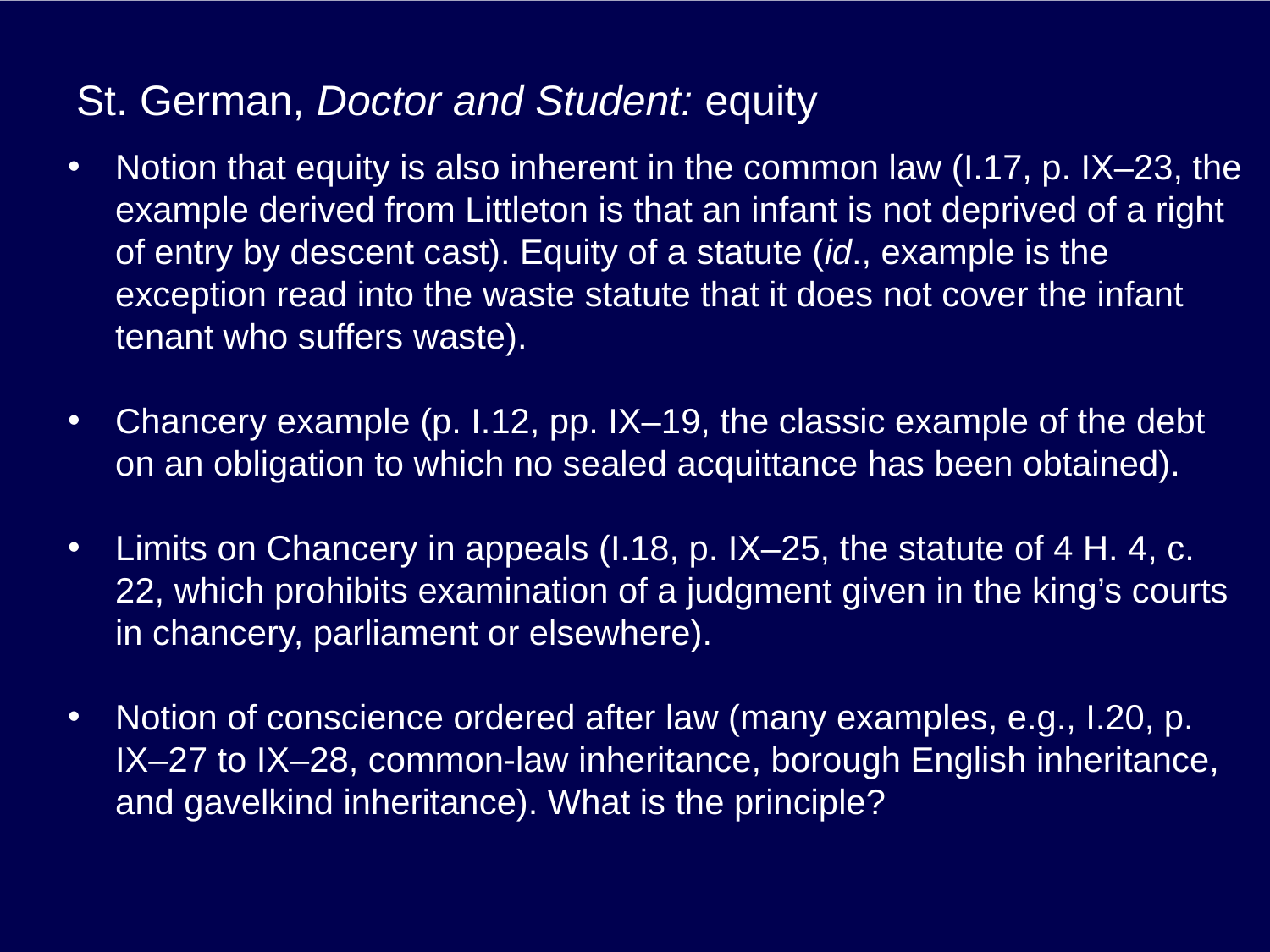

# St. German, Doctor and Student: equity
Notion that equity is also inherent in the common law (I.17, p. IX–23, the example derived from Littleton is that an infant is not deprived of a right of entry by descent cast). Equity of a statute (id., example is the exception read into the waste statute that it does not cover the infant tenant who suffers waste).

Chancery example (p. I.12, pp. IX–19, the classic example of the debt on an obligation to which no sealed acquittance has been obtained).

Limits on Chancery in appeals (I.18, p. IX–25, the statute of 4 H. 4, c. 22, which prohibits examination of a judgment given in the king’s courts in chancery, parliament or elsewhere).

Notion of conscience ordered after law (many examples, e.g., I.20, p. IX–27 to IX–28, common-law inheritance, borough English inheritance, and gavelkind inheritance). What is the principle?